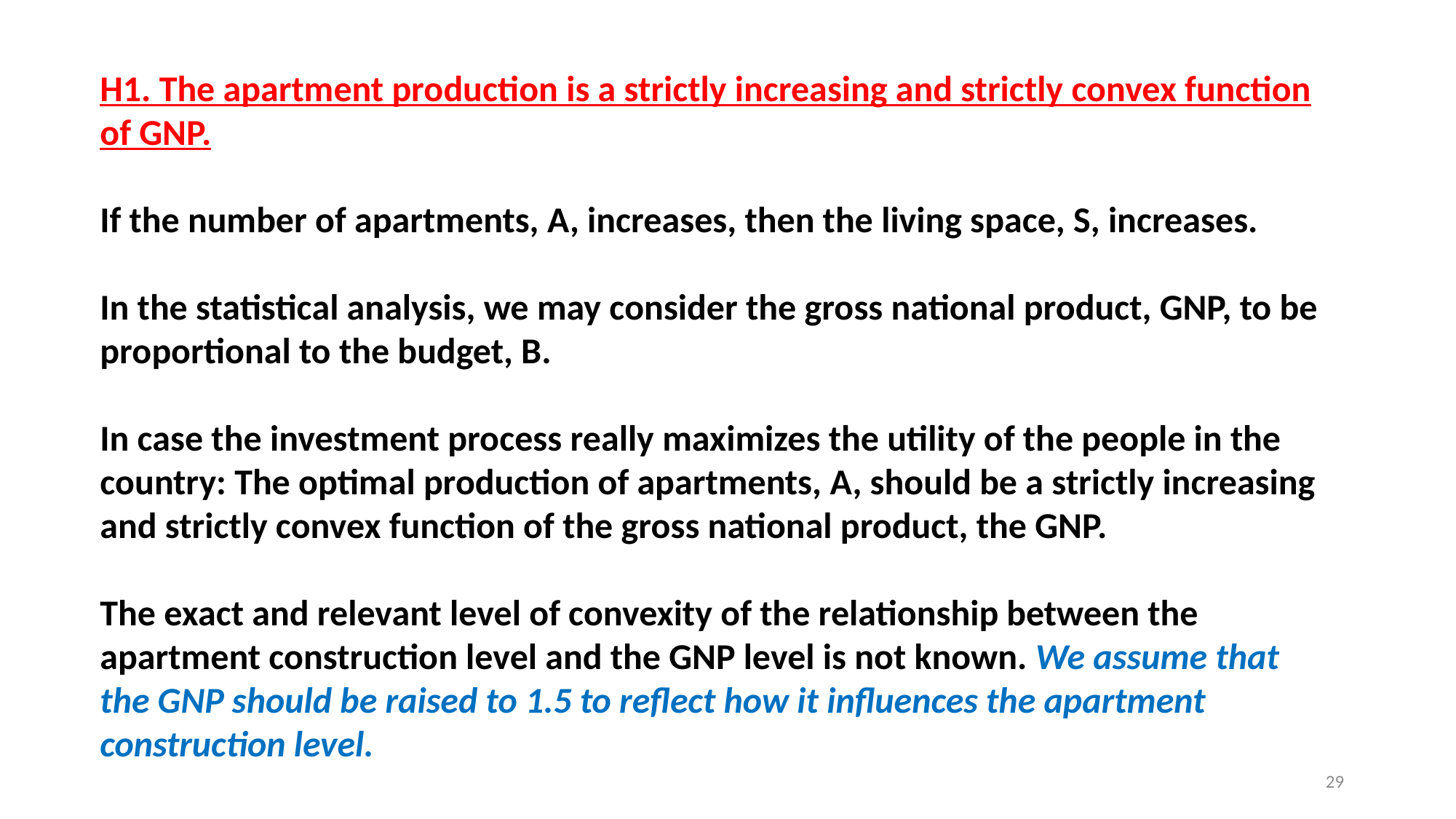

H1. The apartment production is a strictly increasing and strictly convex function of GNP.

If the number of apartments, A, increases, then the living space, S, increases.

In the statistical analysis, we may consider the gross national product, GNP, to be proportional to the budget, B.

In case the investment process really maximizes the utility of the people in the country: The optimal production of apartments, A, should be a strictly increasing and strictly convex function of the gross national product, the GNP.

The exact and relevant level of convexity of the relationship between the apartment construction level and the GNP level is not known. We assume that the GNP should be raised to 1.5 to reflect how it influences the apartment construction level.
29